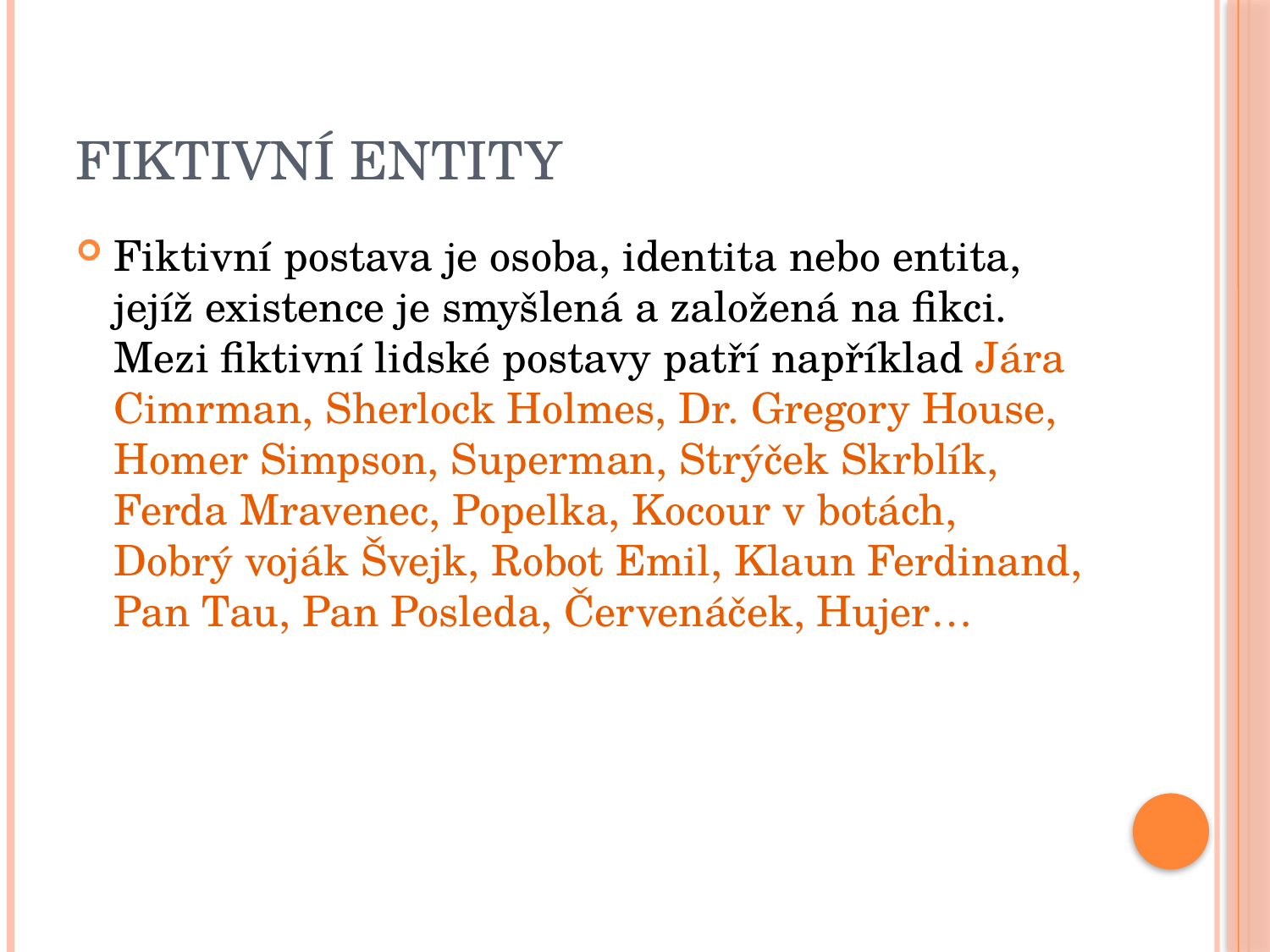

# Fiktivní entity
Fiktivní postava je osoba, identita nebo entita, jejíž existence je smyšlená a založená na fikci. Mezi fiktivní lidské postavy patří například Jára Cimrman, Sherlock Holmes, Dr. Gregory House, Homer Simpson, Superman, Strýček Skrblík, Ferda Mravenec, Popelka, Kocour v botách, Dobrý voják Švejk, Robot Emil, Klaun Ferdinand, Pan Tau, Pan Posleda, Červenáček, Hujer…